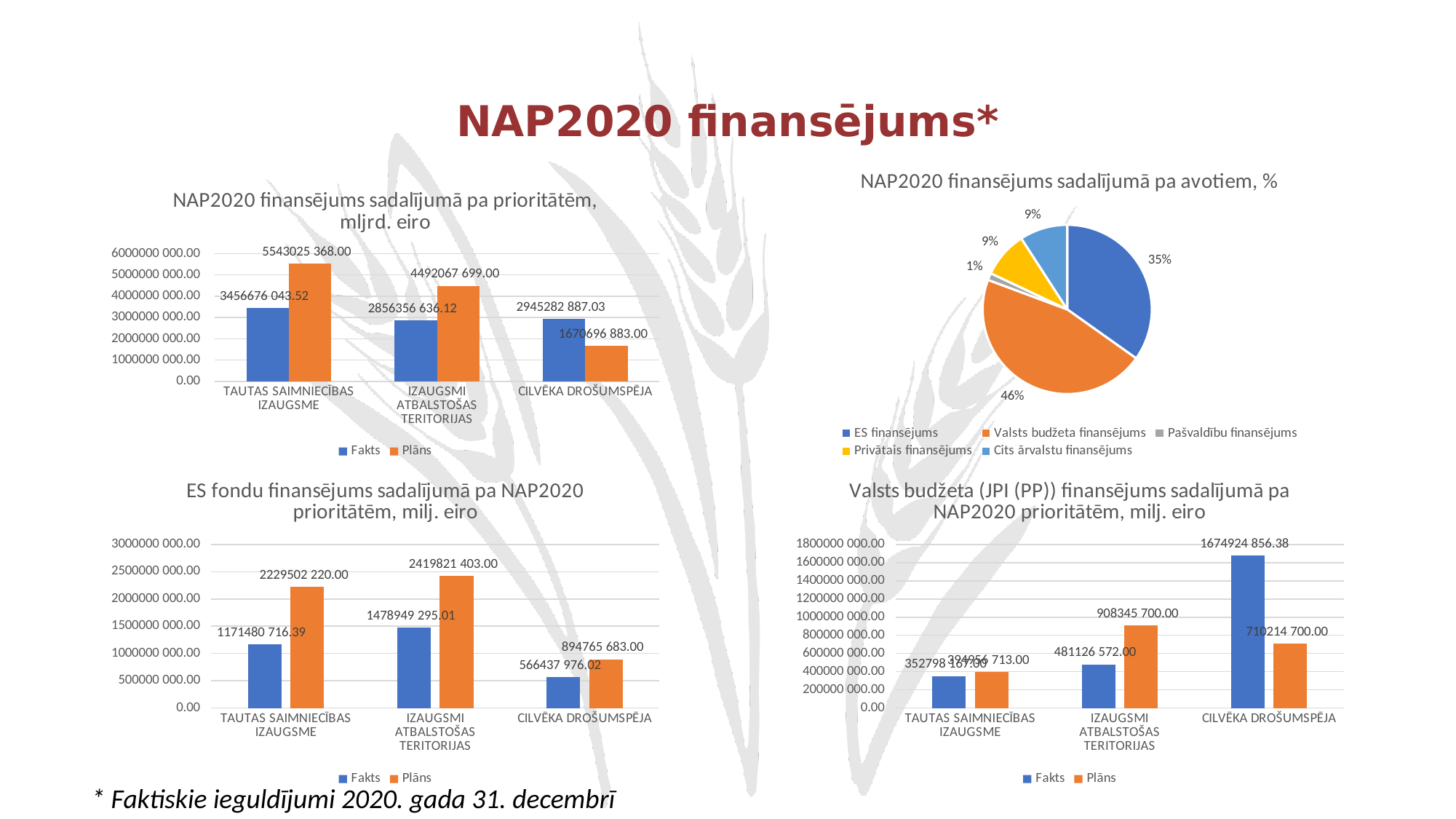

# NAP2020 finansējums*

### Chart: NAP2020 finansējums sadalījumā pa avotiem, %

| Category |  |
|---|---|
| ES finansējums | 3216867987.42 |
| Valsts budžeta finansējums | 4237091281.8734465 |
| Pašvaldību finansējums | 124844542.49115898 |
| Privātais finansējums | 816060209.1200001 |
| Cits ārvalstu finansējums | 844084220.04 |

### Chart: NAP2020 finansējums sadalījumā pa prioritātēm, mljrd. eiro

| Category | Fakts | Plāns |
|---|---|---|
| TAUTAS SAIMNIECĪBAS IZAUGSME | 3456676043.52141 | 5543025368.0 |
| IZAUGSMI ATBALSTOŠAS TERITORIJAS | 2856356636.12 | 4492067699.0 |
| CILVĒKA DROŠUMSPĒJA | 2945282887.033196 | 1670696883.0 |

### Chart: ES fondu finansējums sadalījumā pa NAP2020 prioritātēm, milj. eiro

| Category | Fakts | Plāns |
|---|---|---|
| TAUTAS SAIMNIECĪBAS IZAUGSME | 1171480716.39 | 2229502220.0 |
| IZAUGSMI ATBALSTOŠAS TERITORIJAS | 1478949295.01 | 2419821403.0 |
| CILVĒKA DROŠUMSPĒJA | 566437976.0200001 | 894765683.0 |

### Chart: Valsts budžeta (JPI (PP)) finansējums sadalījumā pa NAP2020 prioritātēm, milj. eiro

| Category | Fakts | Plāns |
|---|---|---|
| TAUTAS SAIMNIECĪBAS IZAUGSME | 352798167.0 | 394956713.0 |
| IZAUGSMI ATBALSTOŠAS TERITORIJAS | 481126572.0 | 908345700.0 |
| CILVĒKA DROŠUMSPĒJA | 1674924856.3831959 | 710214700.0 |
* Faktiskie ieguldījumi 2020. gada 31. decembrī